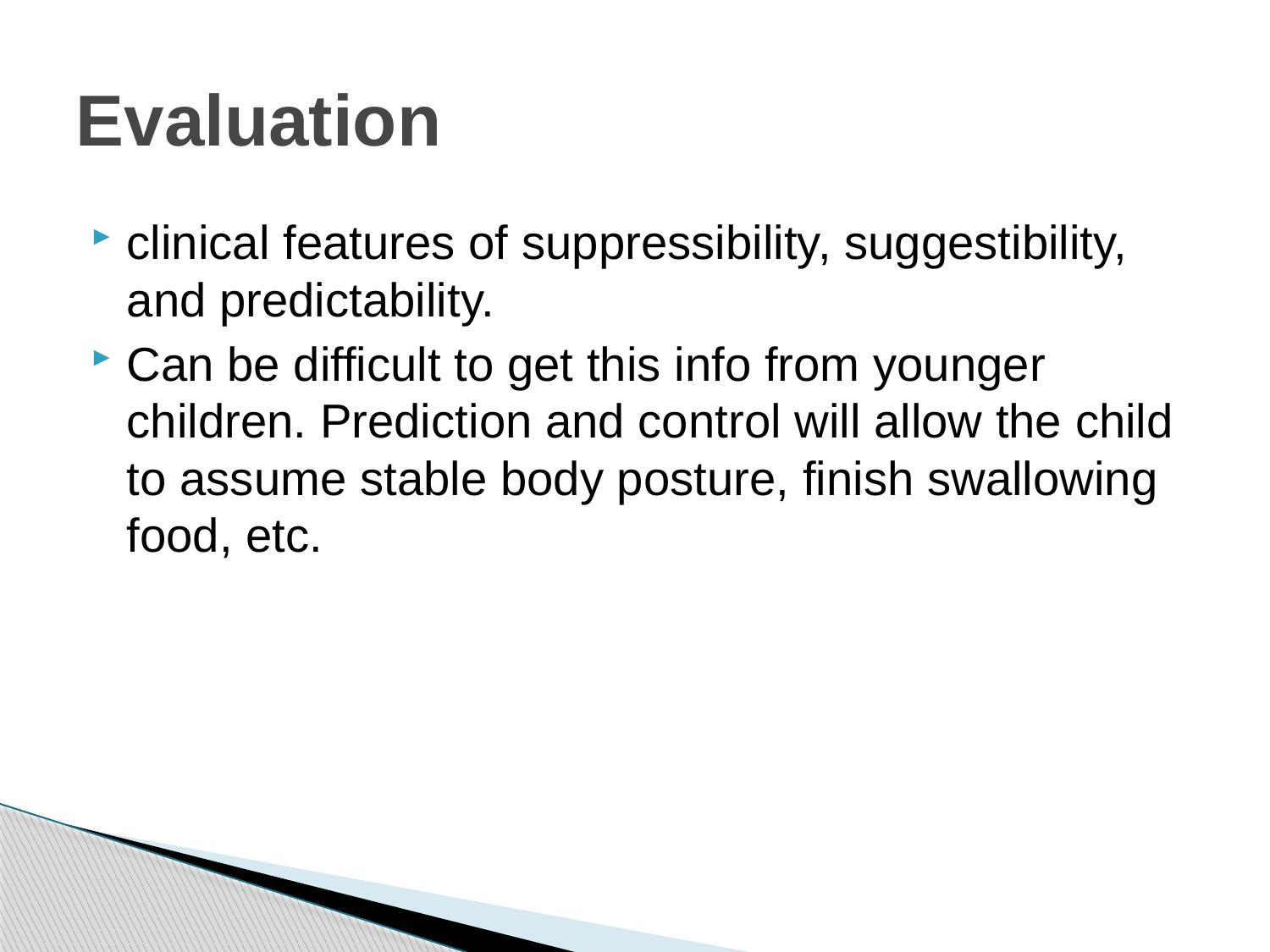

# Evaluation
clinical features of suppressibility, suggestibility, and predictability.
Can be difficult to get this info from younger children. Prediction and control will allow the child to assume stable body posture, finish swallowing food, etc.